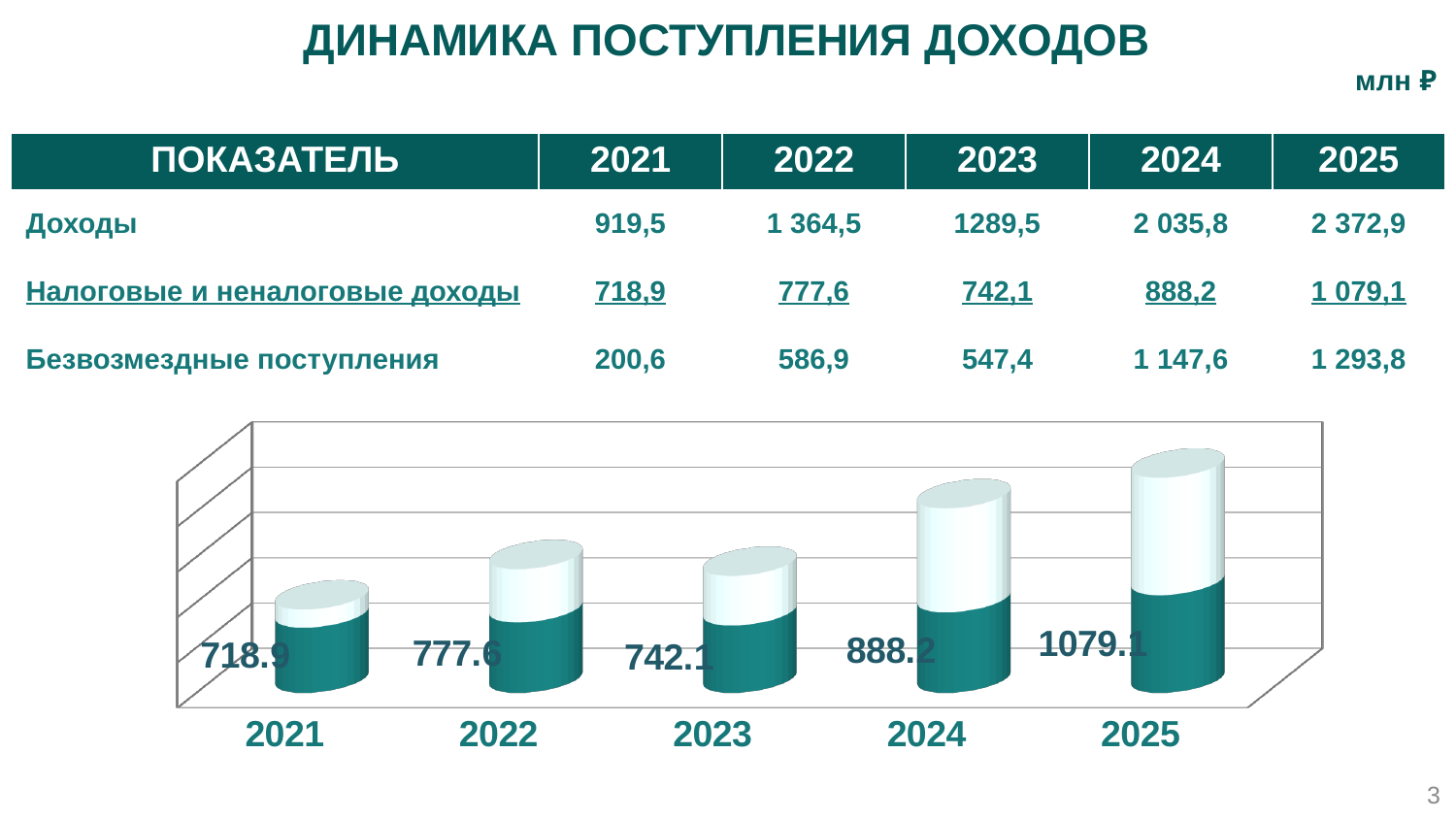

Динамика поступления доходов
млн ₽
| ПОКАЗАТЕЛЬ | 2021 | 2022 | 2023 | 2024 | 2025 |
| --- | --- | --- | --- | --- | --- |
| Доходы | 919,5 | 1 364,5 | 1289,5 | 2 035,8 | 2 372,9 |
| Налоговые и неналоговые доходы | 718,9 | 777,6 | 742,1 | 888,2 | 1 079,1 |
| Безвозмездные поступления | 200,6 | 586,9 | 547,4 | 1 147,6 | 1 293,8 |

[unsupported chart]

3